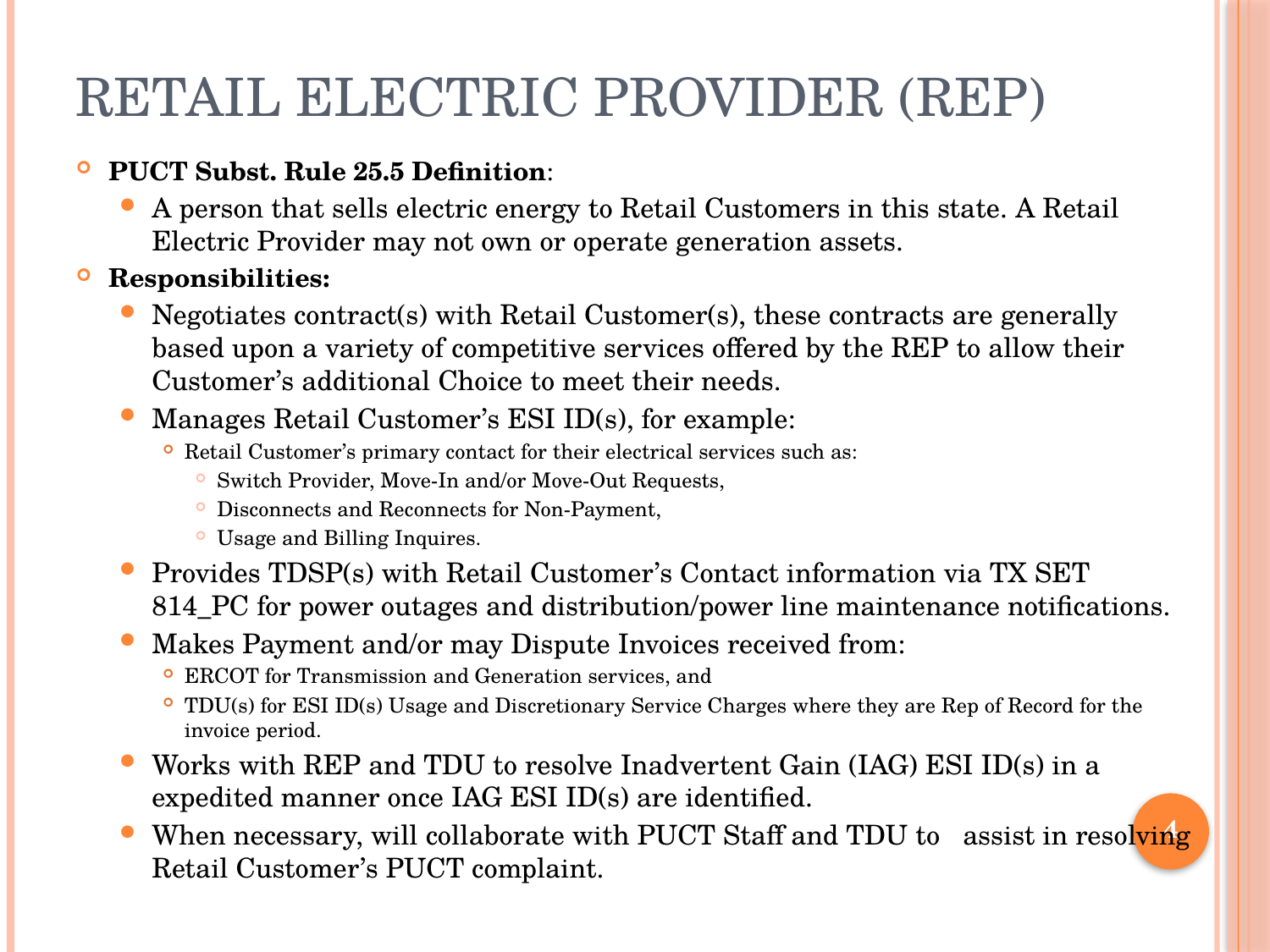

# Retail Electric Provider (REP)
PUCT Subst. Rule 25.5 Definition:
A person that sells electric energy to Retail Customers in this state. A Retail Electric Provider may not own or operate generation assets.
Responsibilities:
Negotiates contract(s) with Retail Customer(s), these contracts are generally based upon a variety of competitive services offered by the REP to allow their Customer’s additional Choice to meet their needs.
Manages Retail Customer’s ESI ID(s), for example:
Retail Customer’s primary contact for their electrical services such as:
Switch Provider, Move-In and/or Move-Out Requests,
Disconnects and Reconnects for Non-Payment,
Usage and Billing Inquires.
Provides TDSP(s) with Retail Customer’s Contact information via TX SET 814_PC for power outages and distribution/power line maintenance notifications.
Makes Payment and/or may Dispute Invoices received from:
ERCOT for Transmission and Generation services, and
TDU(s) for ESI ID(s) Usage and Discretionary Service Charges where they are Rep of Record for the invoice period.
Works with REP and TDU to resolve Inadvertent Gain (IAG) ESI ID(s) in a expedited manner once IAG ESI ID(s) are identified.
When necessary, will collaborate with PUCT Staff and TDU to   assist in resolving Retail Customer’s PUCT complaint.
4